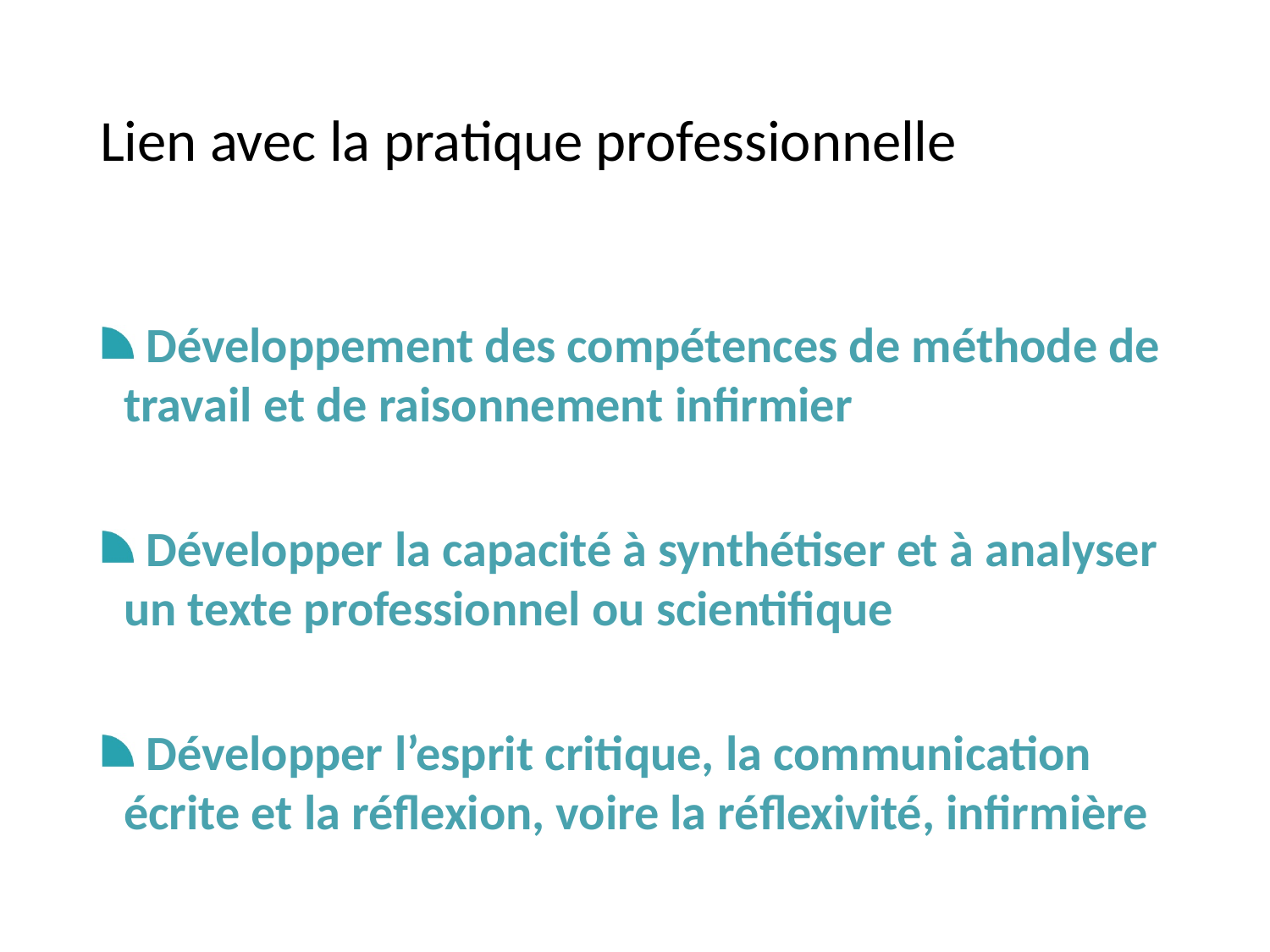

# Lien avec la pratique professionnelle

 Développement des compétences de méthode de travail et de raisonnement infirmier

 Développer la capacité à synthétiser et à analyser un texte professionnel ou scientifique

 Développer l’esprit critique, la communication écrite et la réflexion, voire la réflexivité, infirmière